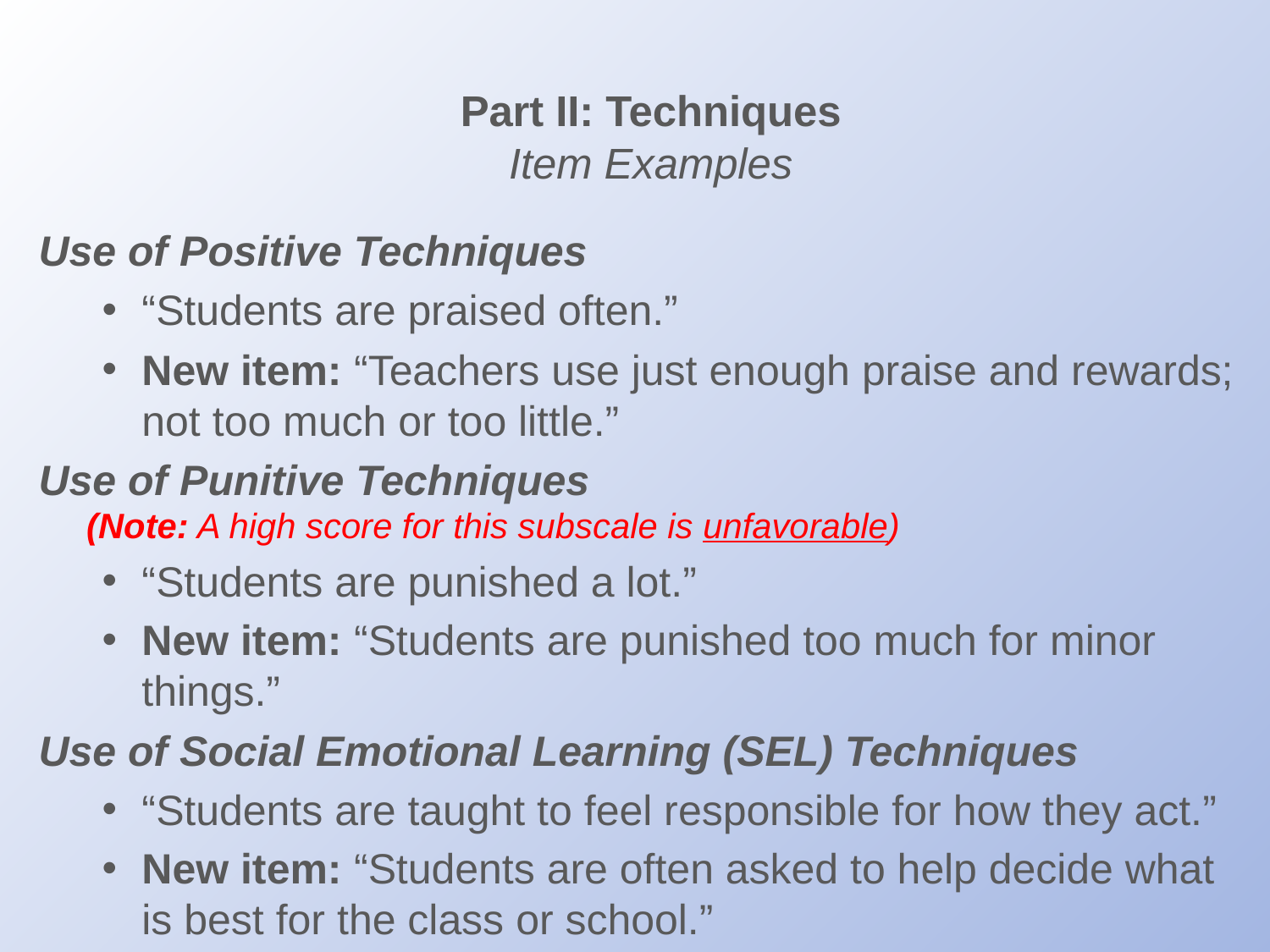

# Part II: Techniques Item Examples
Use of Positive Techniques
“Students are praised often.”
New item: “Teachers use just enough praise and rewards; not too much or too little.”
Use of Punitive Techniques
(Note: A high score for this subscale is unfavorable)
“Students are punished a lot.”
New item: “Students are punished too much for minor things.”
Use of Social Emotional Learning (SEL) Techniques
“Students are taught to feel responsible for how they act.”
New item: “Students are often asked to help decide what is best for the class or school.”